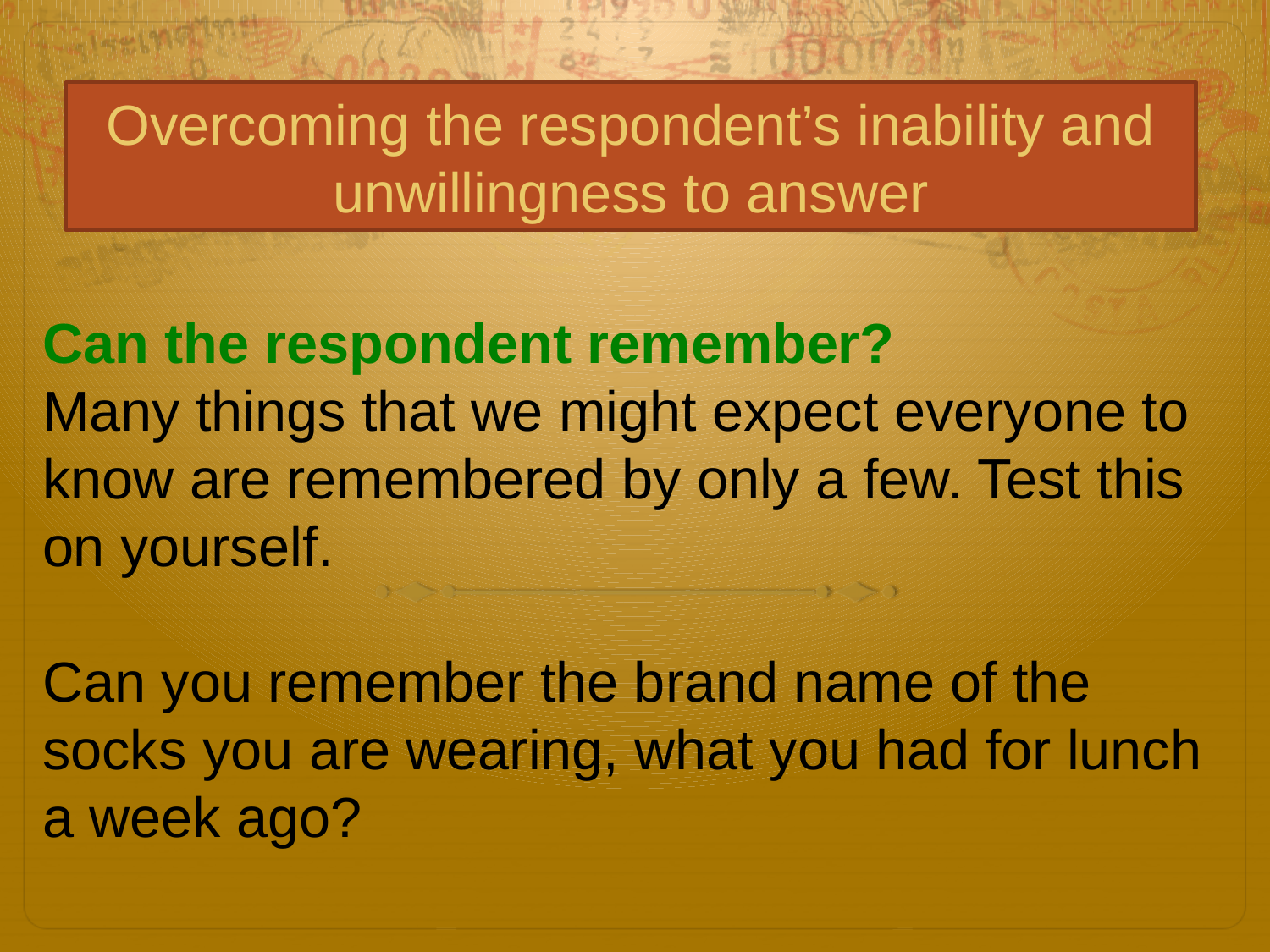

Overcoming the respondent’s inability and unwillingness to answer
Can the respondent remember?
Many things that we might expect everyone to know are remembered by only a few. Test this on yourself.

Can you remember the brand name of the socks you are wearing, what you had for lunch a week ago?